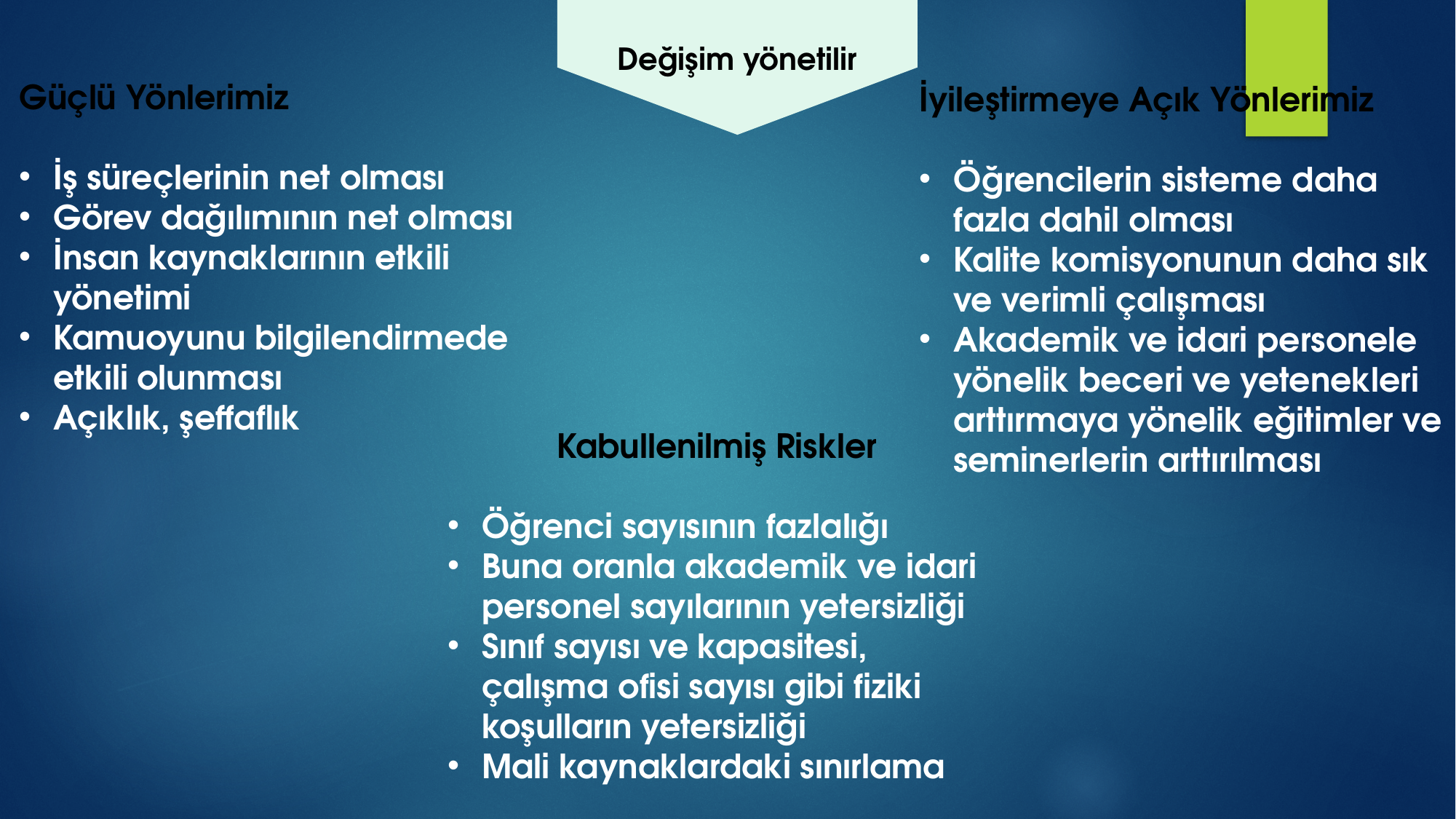

Değişim yönetilir
Güçlü Yönlerimiz

İş süreçlerinin net olması
Görev dağılımının net olması
İnsan kaynaklarının etkili yönetimi
Kamuoyunu bilgilendirmede etkili olunması
Açıklık, şeffaflık
İyileştirmeye Açık Yönlerimiz

Öğrencilerin sisteme daha fazla dahil olması
Kalite komisyonunun daha sık ve verimli çalışması
Akademik ve idari personele yönelik beceri ve yetenekleri arttırmaya yönelik eğitimler ve seminerlerin arttırılması
Kabullenilmiş Riskler

Öğrenci sayısının fazlalığı
Buna oranla akademik ve idari personel sayılarının yetersizliği
Sınıf sayısı ve kapasitesi, çalışma ofisi sayısı gibi fiziki koşulların yetersizliği
Mali kaynaklardaki sınırlama